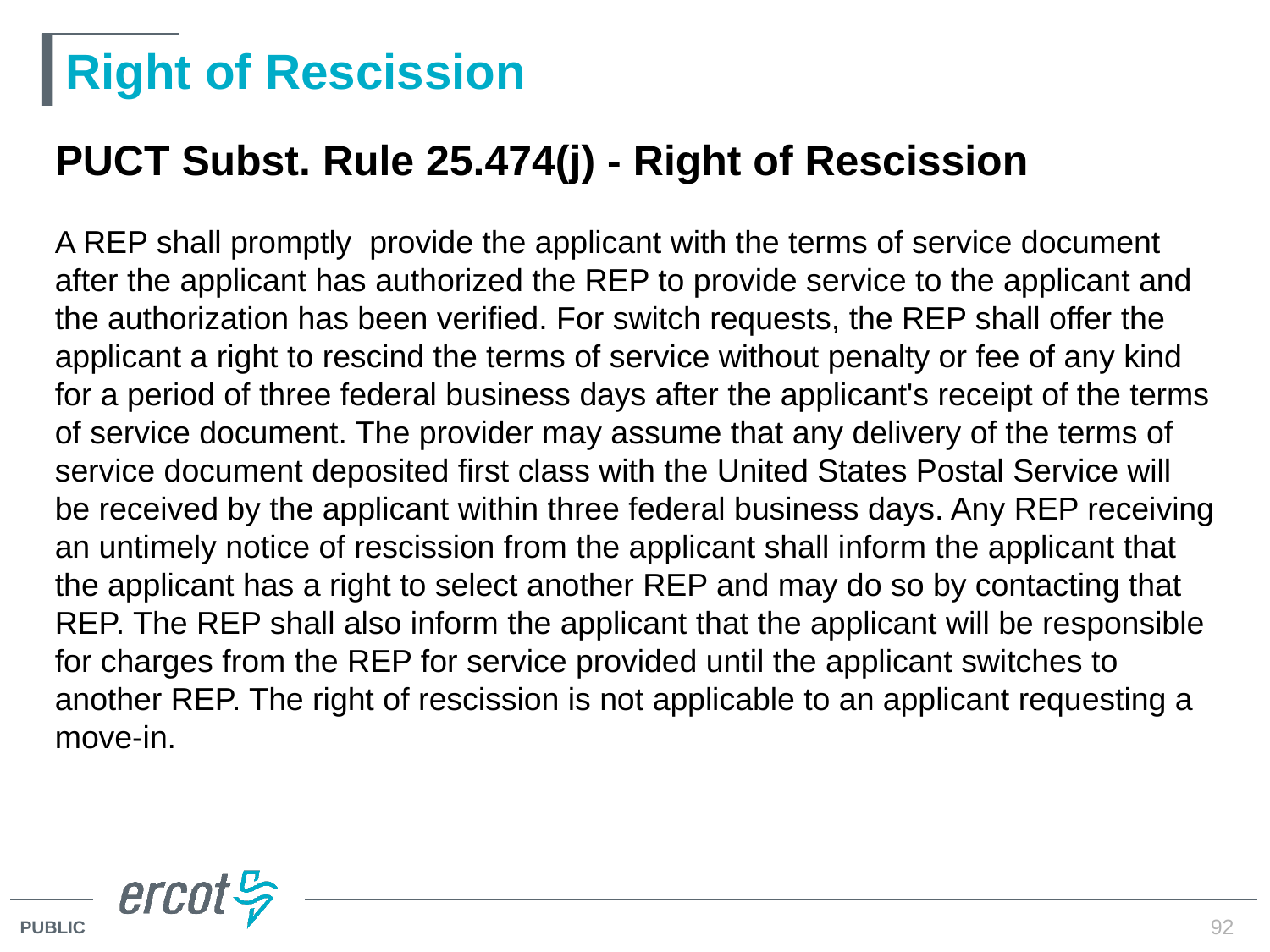

# Right of Rescission
PUCT Subst. Rule 25.474(j) - Right of Rescission
A REP shall promptly  provide the applicant with the terms of service document after the applicant has authorized the REP to provide service to the applicant and the authorization has been verified. For switch requests, the REP shall offer the applicant a right to rescind the terms of service without penalty or fee of any kind for a period of three federal business days after the applicant's receipt of the terms of service document. The provider may assume that any delivery of the terms of service document deposited first class with the United States Postal Service will be received by the applicant within three federal business days. Any REP receiving an untimely notice of rescission from the applicant shall inform the applicant that the applicant has a right to select another REP and may do so by contacting that REP. The REP shall also inform the applicant that the applicant will be responsible for charges from the REP for service provided until the applicant switches to another REP. The right of rescission is not applicable to an applicant requesting a move-in.
92